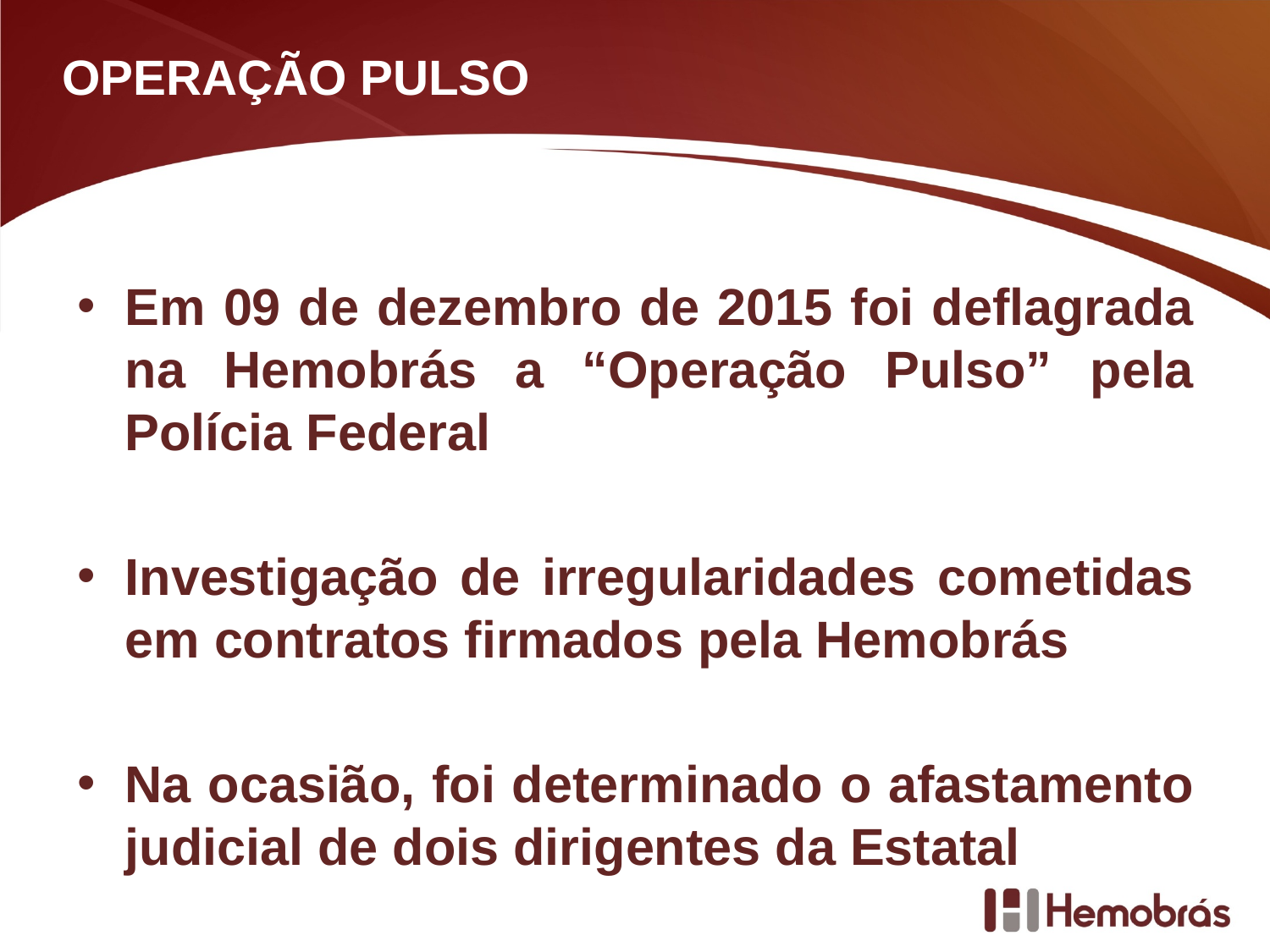

# OPERAÇÃO PULSO
Em 09 de dezembro de 2015 foi deflagrada na Hemobrás a “Operação Pulso” pela Polícia Federal

Investigação de irregularidades cometidas em contratos firmados pela Hemobrás

Na ocasião, foi determinado o afastamento judicial de dois dirigentes da Estatal